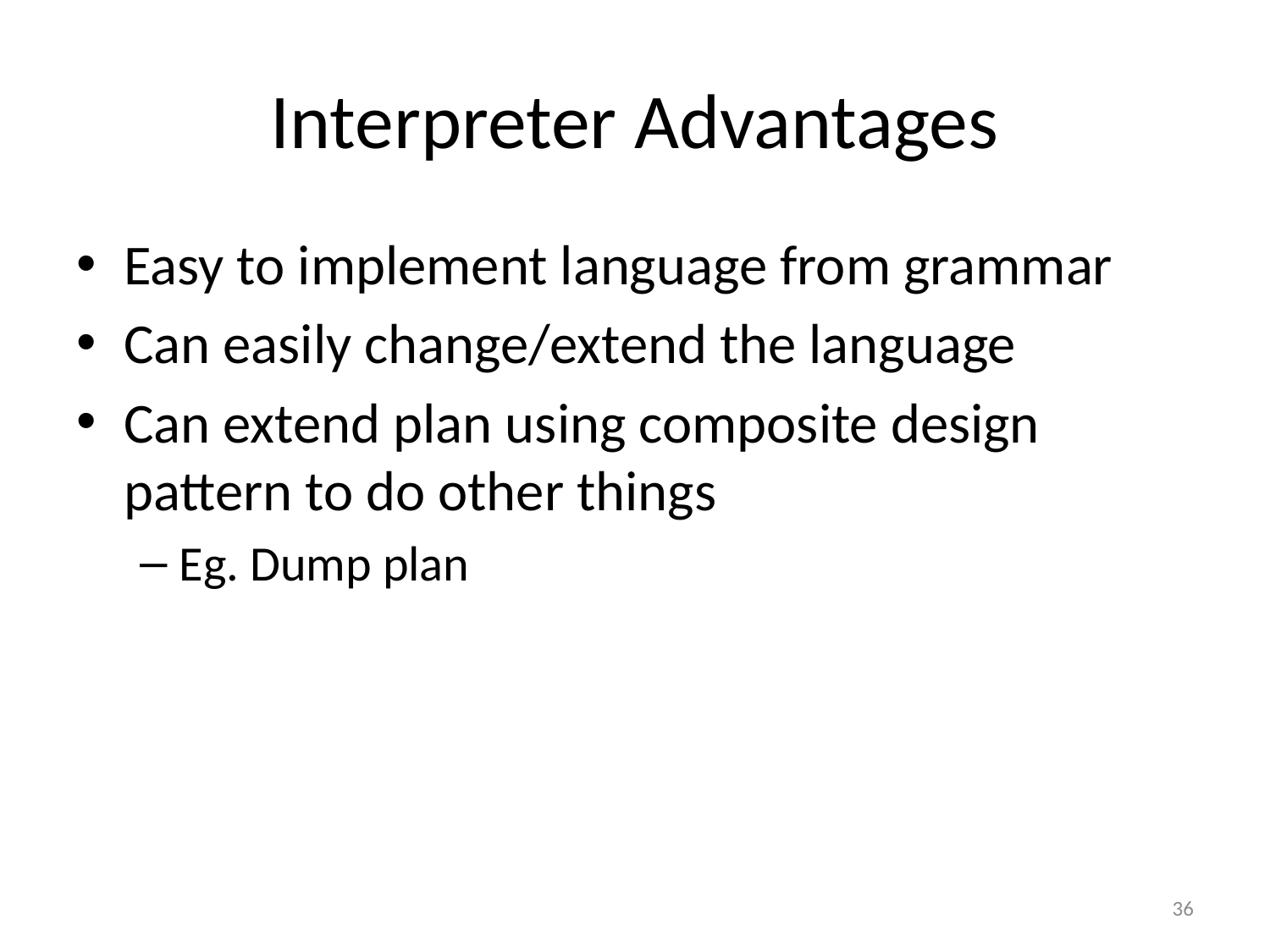

# Interpreter Advantages
Easy to implement language from grammar
Can easily change/extend the language
Can extend plan using composite design pattern to do other things
Eg. Dump plan
36